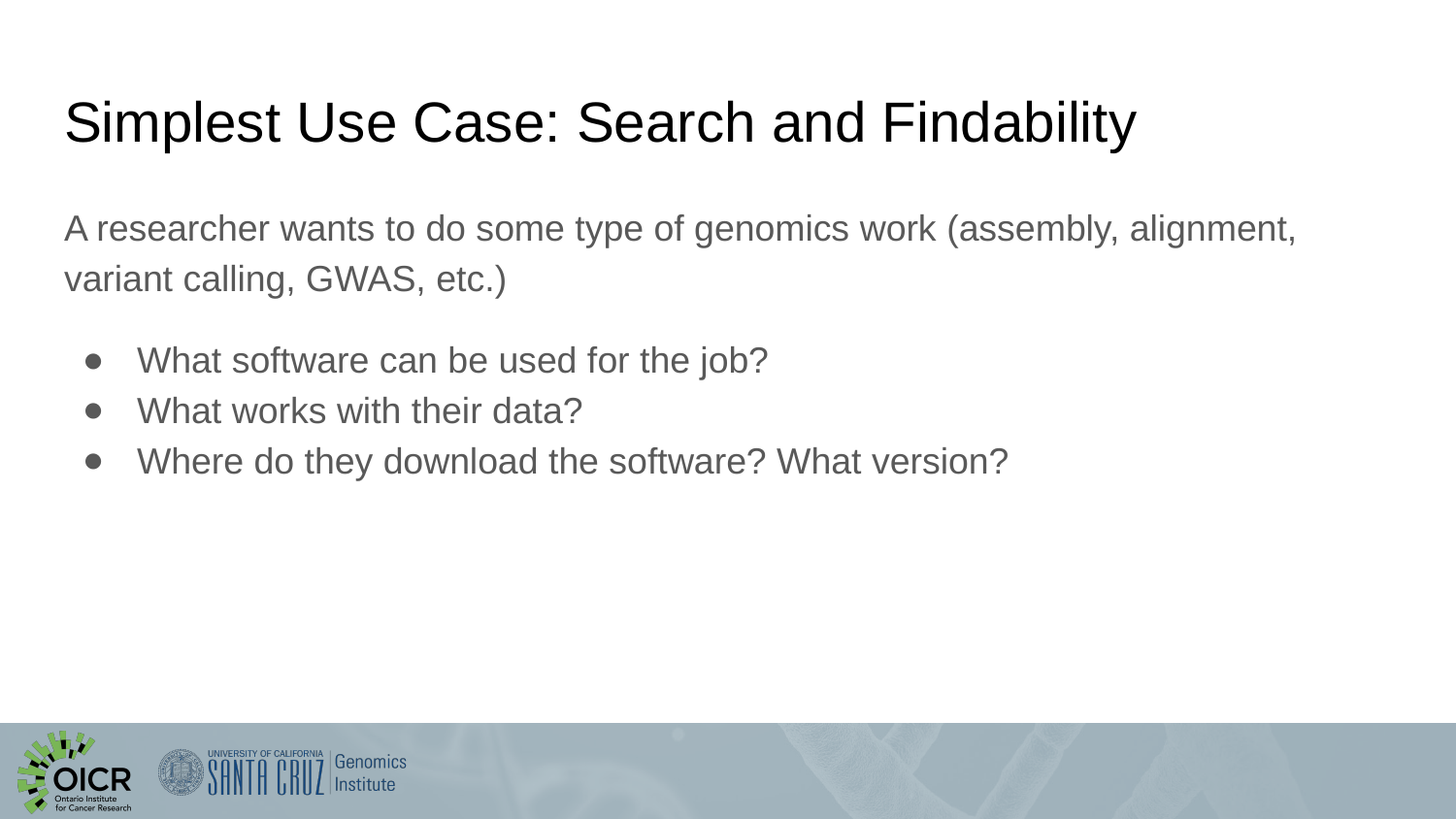

# Simplest Use Case: Search and Findability
A researcher wants to do some type of genomics work (assembly, alignment, variant calling, GWAS, etc.)
What software can be used for the job?
What works with their data?
Where do they download the software? What version?